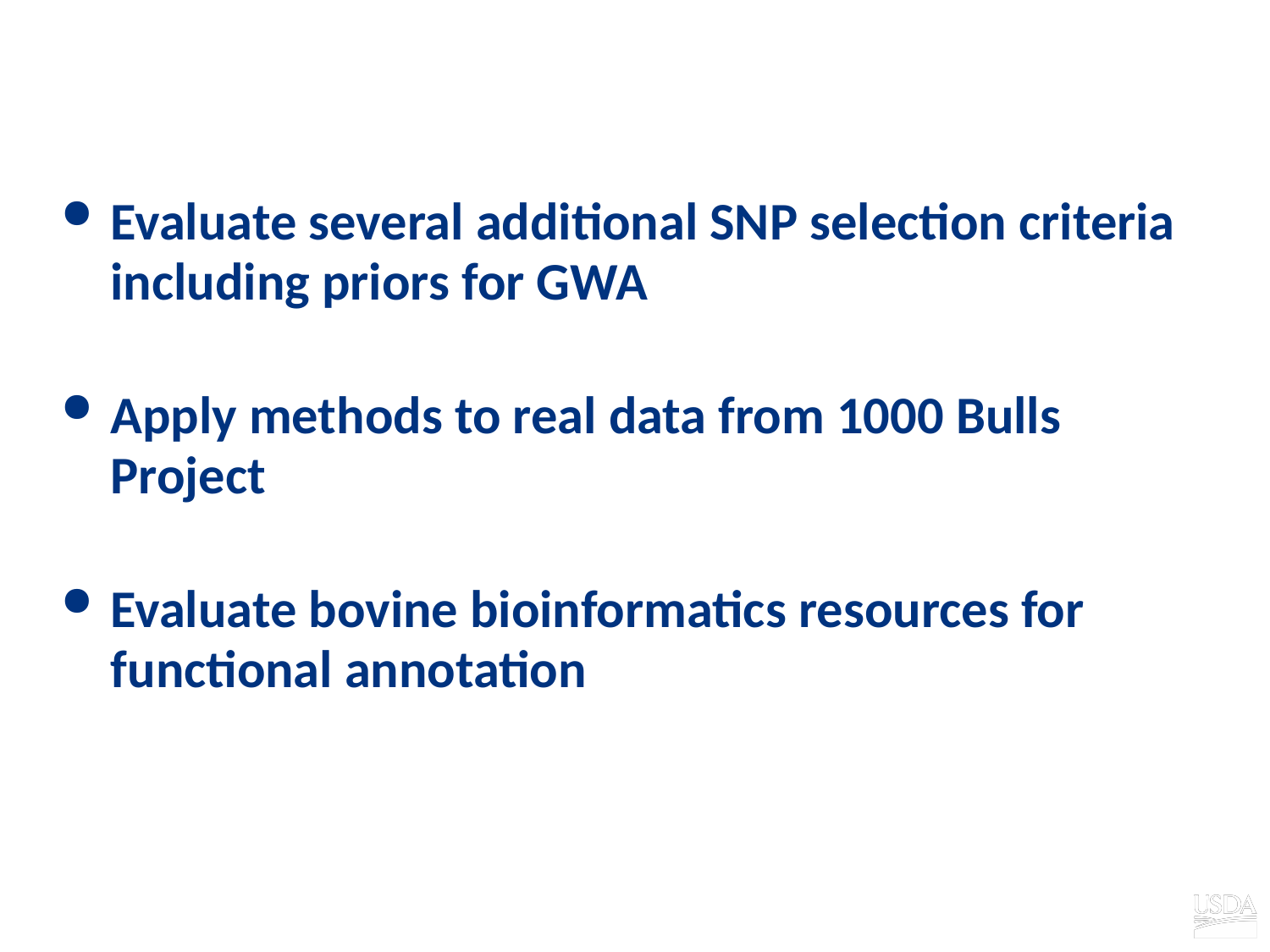

# Current directions
Evaluate several additional SNP selection criteria including priors for GWA
Apply methods to real data from 1000 Bulls Project
Evaluate bovine bioinformatics resources for functional annotation